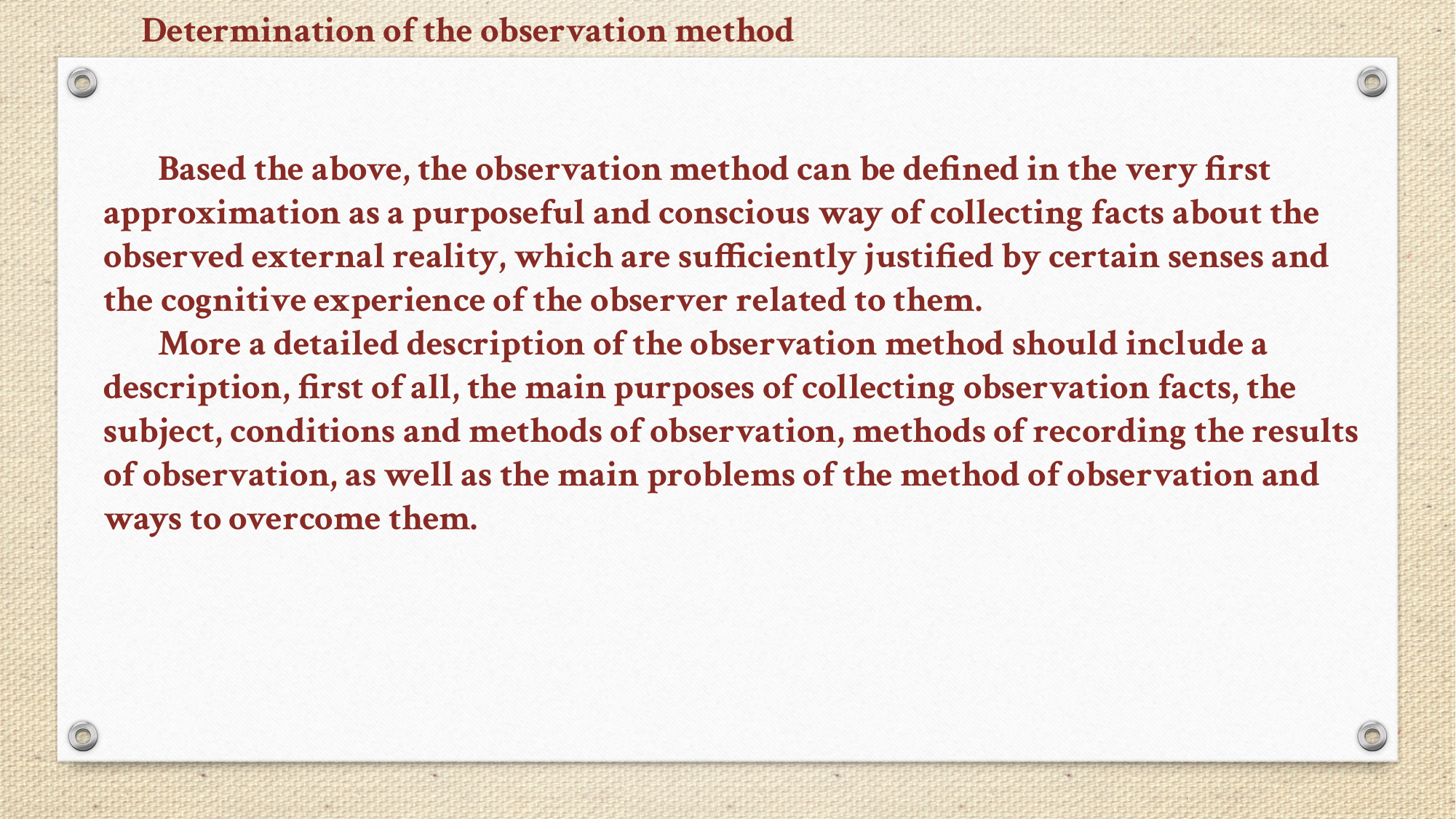

Determination of the observation method
Based the above, the observation method can be defined in the very first approximation as a purposeful and conscious way of collecting facts about the observed external reality, which are sufficiently justified by certain senses and the cognitive experience of the observer related to them.
More a detailed description of the observation method should include a description, first of all, the main purposes of collecting observation facts, the subject, conditions and methods of observation, methods of recording the results of observation, as well as the main problems of the method of observation and ways to overcome them.